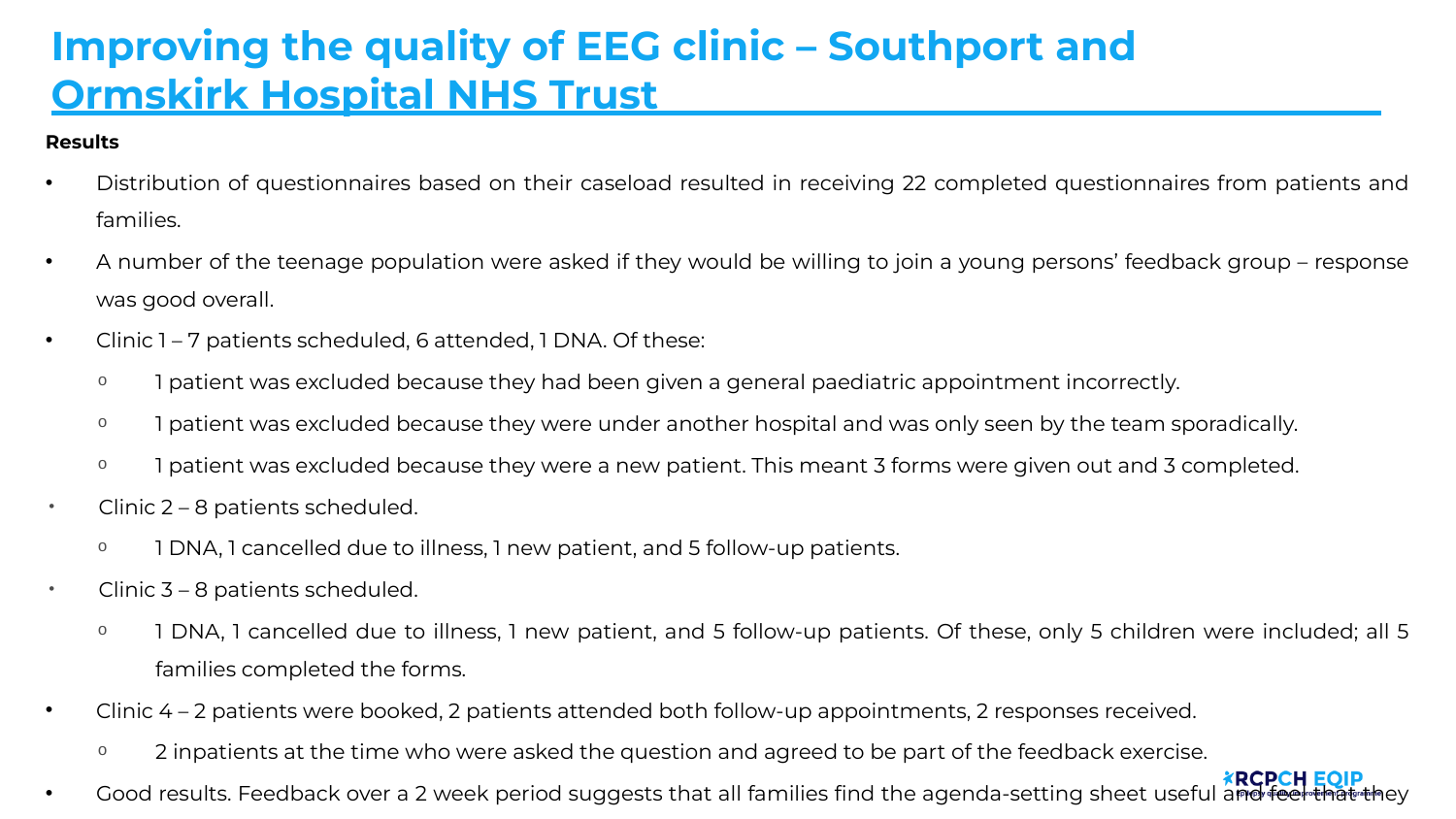

# Improving the quality of EEG clinic – Southport and Ormskirk Hospital NHS Trust
Results
Distribution of questionnaires based on their caseload resulted in receiving 22 completed questionnaires from patients and families.
A number of the teenage population were asked if they would be willing to join a young persons’ feedback group – response was good overall.
Clinic 1 – 7 patients scheduled, 6 attended, 1 DNA. Of these:
1 patient was excluded because they had been given a general paediatric appointment incorrectly.
1 patient was excluded because they were under another hospital and was only seen by the team sporadically.
1 patient was excluded because they were a new patient. This meant 3 forms were given out and 3 completed.
Clinic 2 – 8 patients scheduled.
1 DNA, 1 cancelled due to illness, 1 new patient, and 5 follow-up patients.
Clinic 3 – 8 patients scheduled.
1 DNA, 1 cancelled due to illness, 1 new patient, and 5 follow-up patients. Of these, only 5 children were included; all 5 families completed the forms.
Clinic 4 – 2 patients were booked, 2 patients attended both follow-up appointments, 2 responses received.
2 inpatients at the time who were asked the question and agreed to be part of the feedback exercise.
Good results. Feedback over a 2 week period suggests that all families find the agenda-setting sheet useful and feel that they are involved in the direction of discussion.